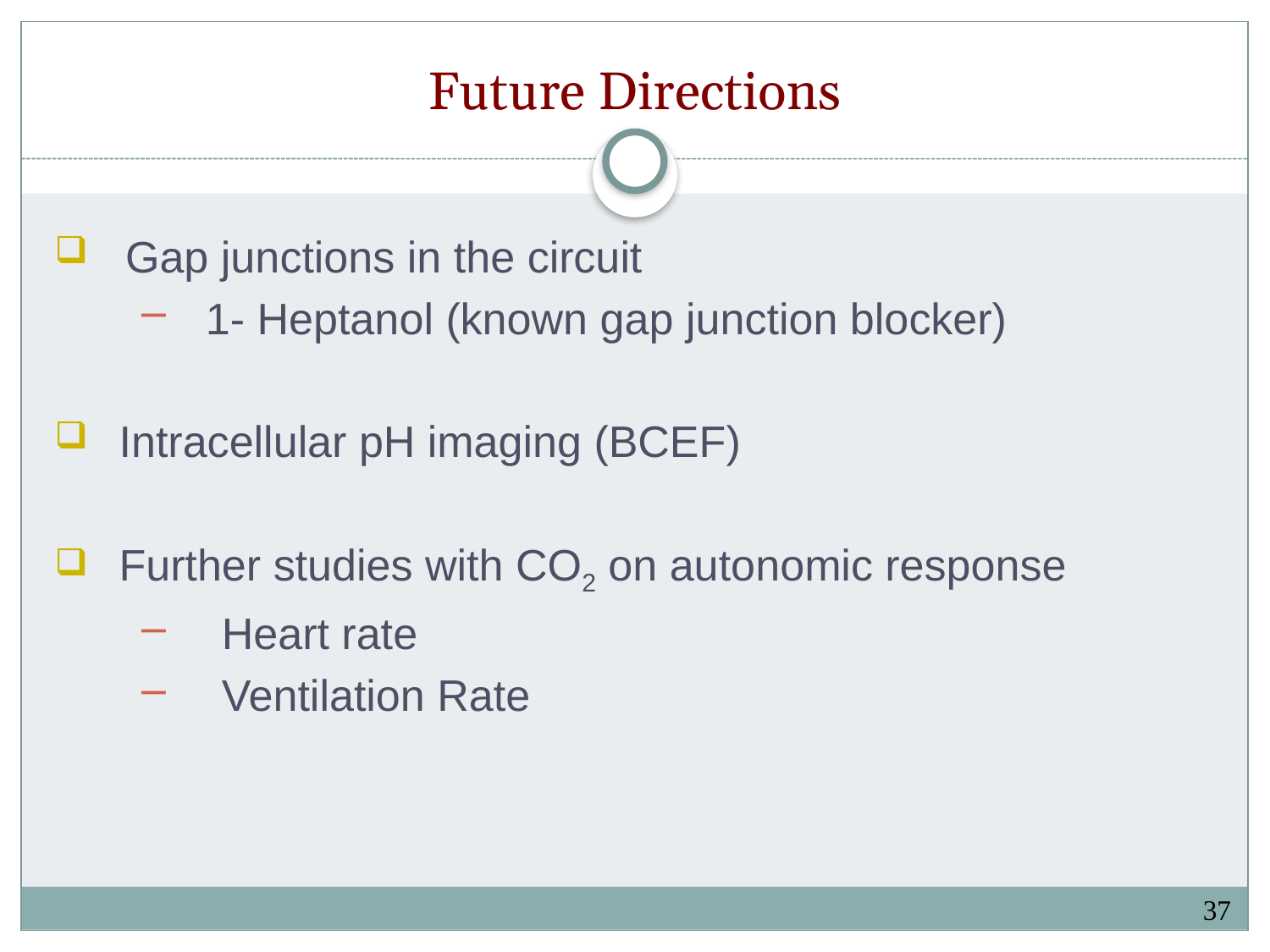

# Future Directions
Gap junctions in the circuit
1- Heptanol (known gap junction blocker)

Intracellular pH imaging (BCEF)

Further studies with CO2 on autonomic response
Heart rate
Ventilation Rate

37